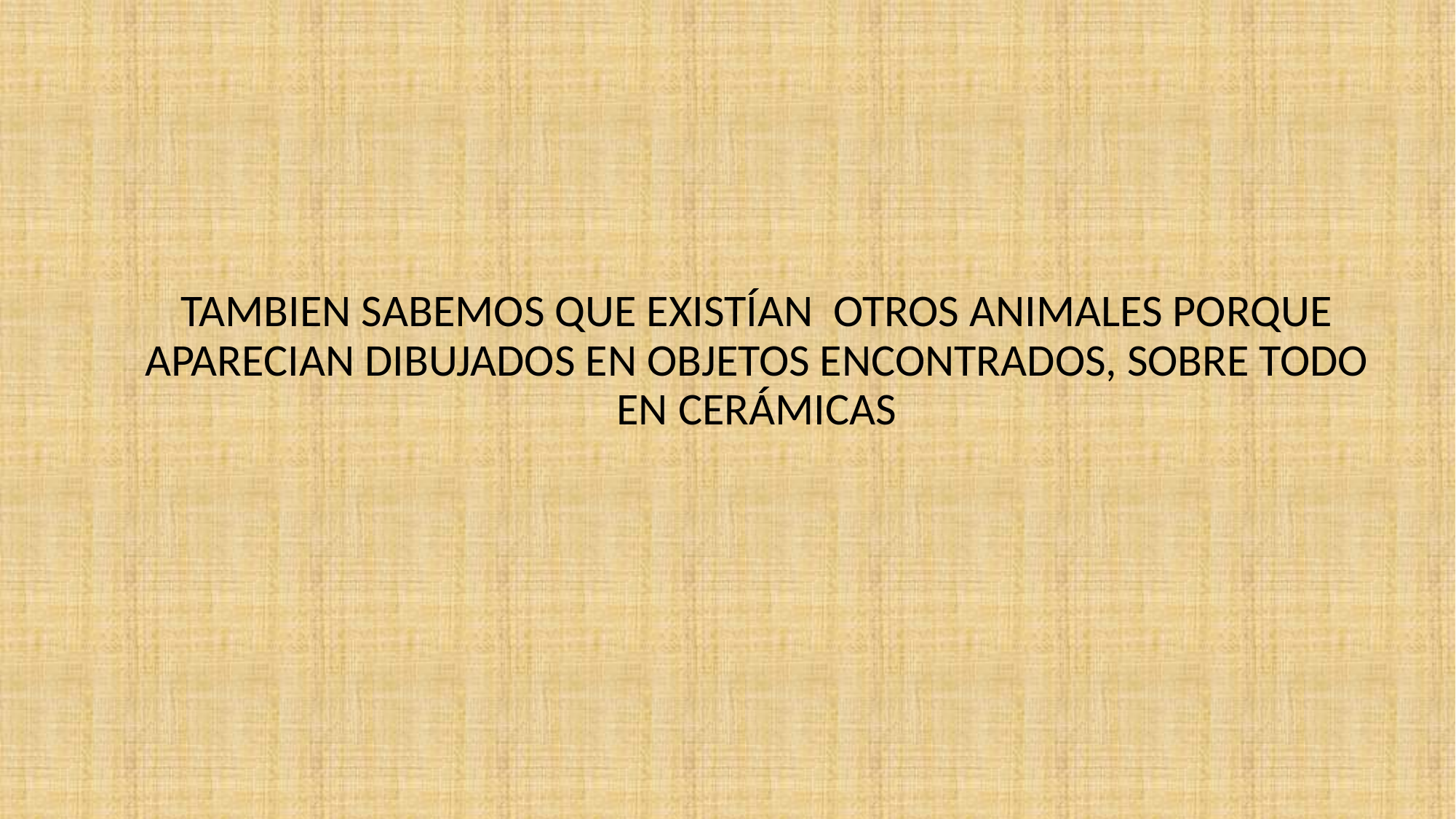

# TAMBIEN SABEMOS QUE EXISTÍAN  OTROS ANIMALES PORQUE APARECIAN DIBUJADOS EN OBJETOS ENCONTRADOS, SOBRE TODO EN CERÁMICAS